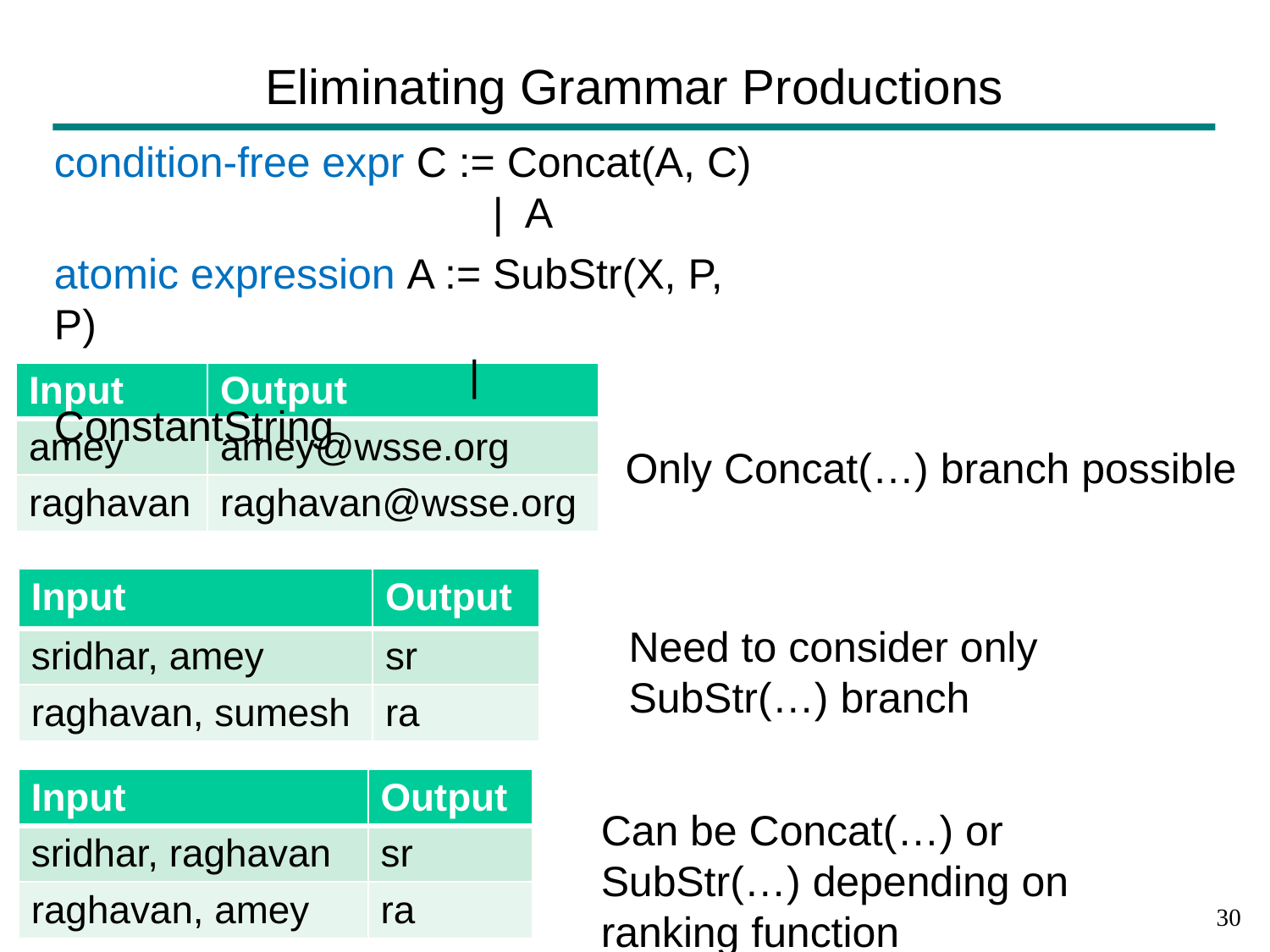

# Eliminating Grammar Productions
condition-free expr C := Concat(A, C)
                                     |  A

atomic expression A := SubStr(X, P, P)
                                   | ConstantString
| Input | Output |
| --- | --- |
| amey | amey@wsse.org |
| raghavan | raghavan@wsse.org |
Only Concat(…) branch possible
| Input | Output |
| --- | --- |
| sridhar, amey | sr |
| raghavan, sumesh | ra |
Need to consider only SubStr(…) branch
| Input | Output |
| --- | --- |
| sridhar, raghavan | sr |
| raghavan, amey | ra |
Can be Concat(…) or SubStr(…) depending on ranking function
30